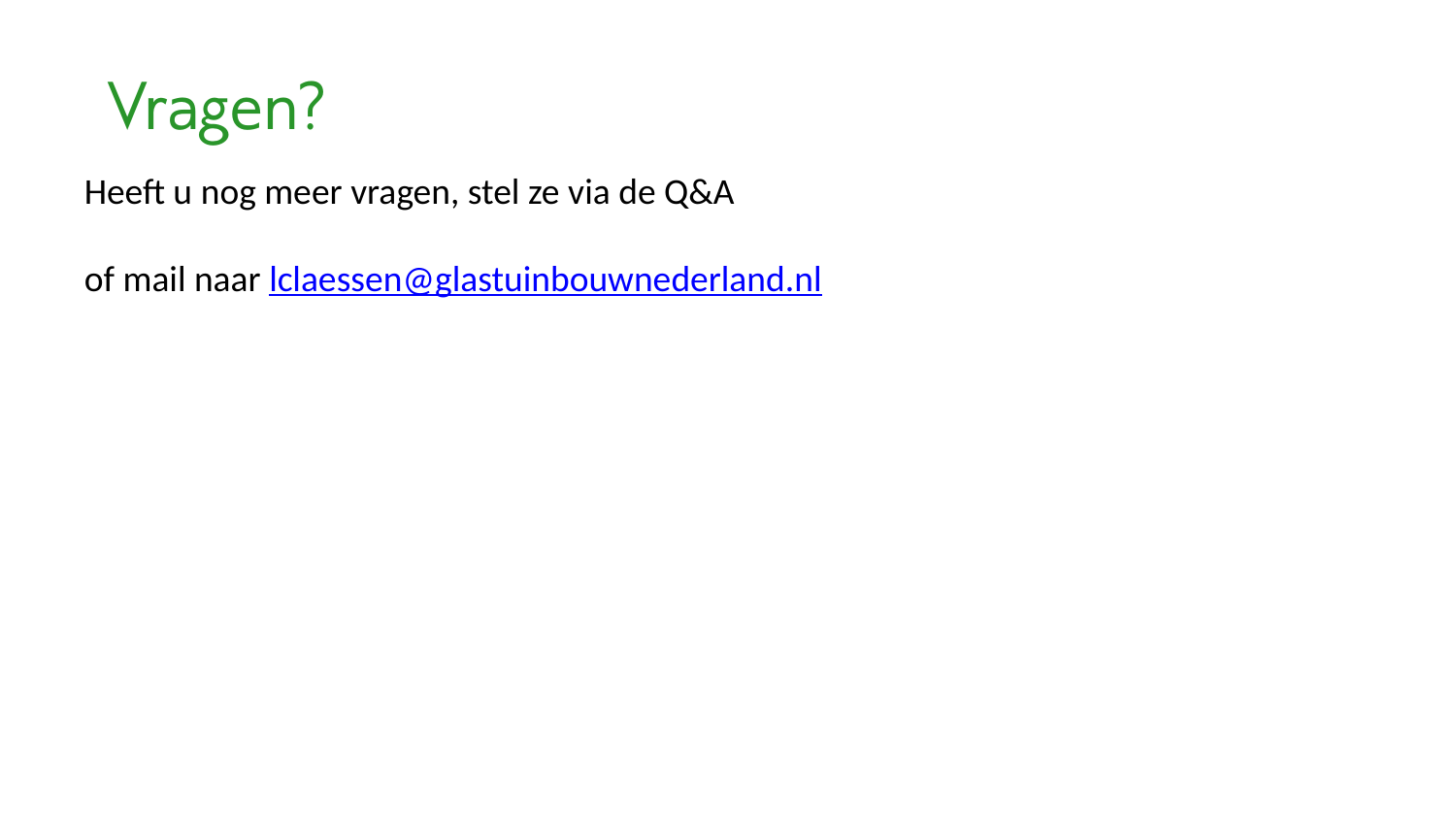

Vragen?
Heeft u nog meer vragen, stel ze via de Q&A

of mail naar lclaessen@glastuinbouwnederland.nl